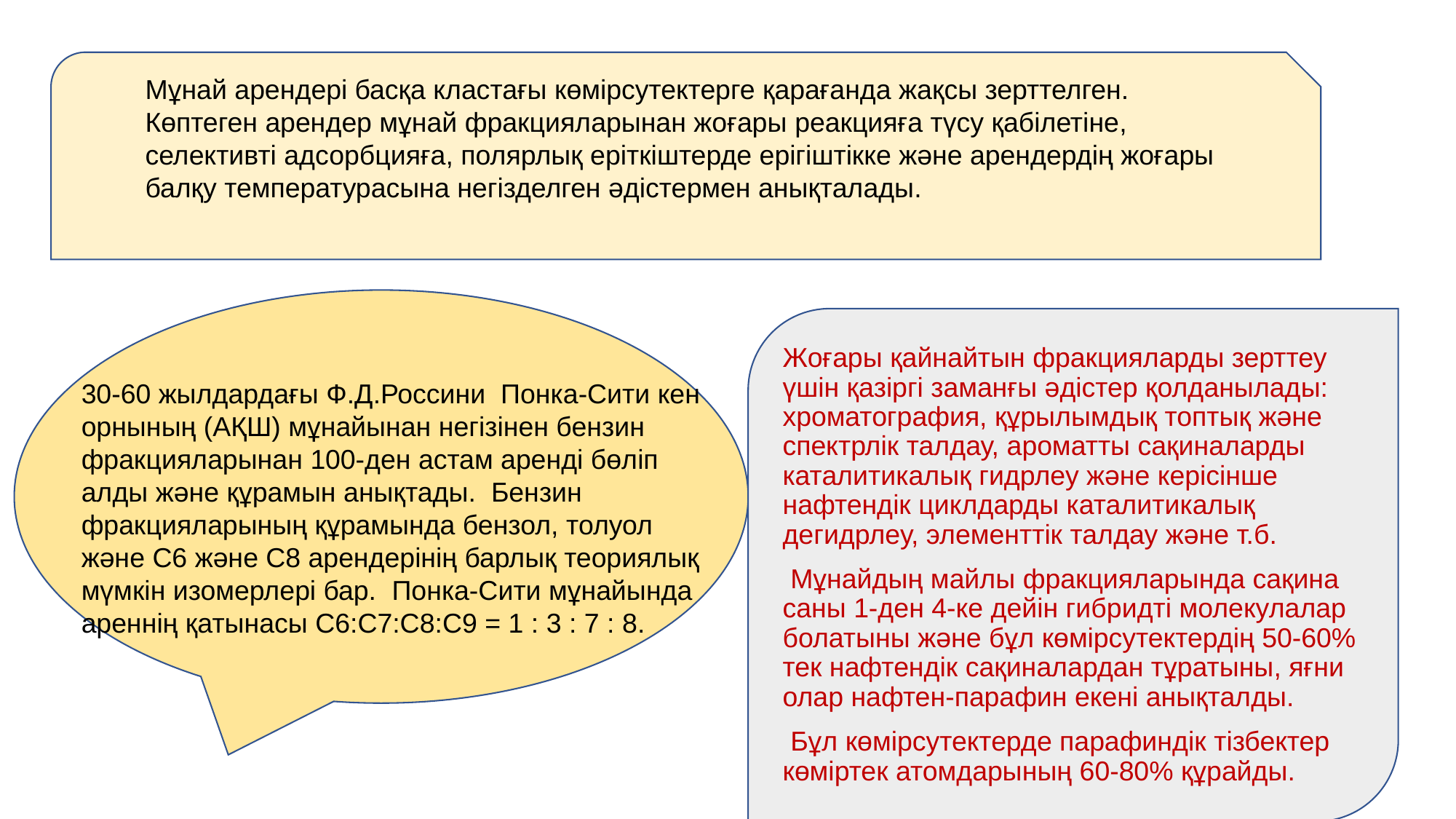

Мұнай арендері басқа кластағы көмірсутектерге қарағанда жақсы зерттелген.  Көптеген арендер мұнай фракцияларынан жоғары реакцияға түсу қабілетіне, селективті адсорбцияға, полярлық еріткіштерде ерігіштікке және арендердің жоғары балқу температурасына негізделген әдістермен анықталады.

Жоғары қайнайтын фракцияларды зерттеу үшін қазіргі заманғы әдістер қолданылады: хроматография, құрылымдық топтық және спектрлік талдау, ароматты сақиналарды каталитикалық гидрлеу және керісінше нафтендік циклдарды каталитикалық дегидрлеу, элементтік талдау және т.б.
 Мұнайдың майлы фракцияларында сақина саны 1-ден 4-ке дейін гибридті молекулалар болатыны және бұл көмірсутектердің 50-60% тек нафтендік сақиналардан тұратыны, яғни олар нафтен-парафин екені анықталды.
 Бұл көмірсутектерде парафиндік тізбектер көміртек атомдарының 60-80% құрайды.
30-60 жылдардағы Ф.Д.Россини  Понка-Сити кен орнының (АҚШ) мұнайынан негізінен бензин фракцияларынан 100-ден астам аренді бөліп алды және құрамын анықтады.  Бензин фракцияларының құрамында бензол, толуол және С6 және С8 арендерінің барлық теориялық мүмкін изомерлері бар.  Понка-Сити мұнайында ареннің қатынасы С6:С7:С8:С9 = 1 : 3 : 7 : 8.